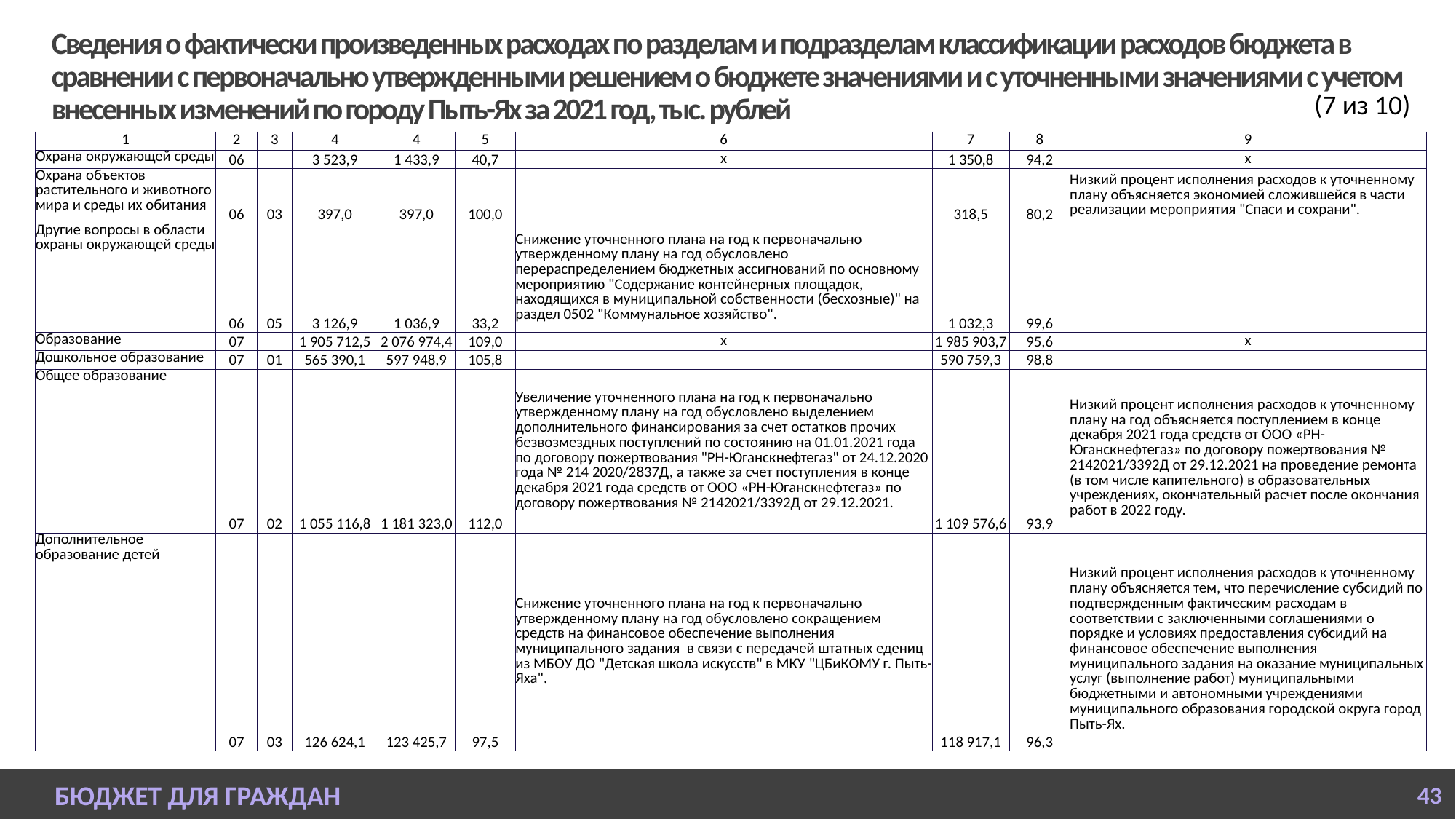

# Сведения о фактически произведенных расходах по разделам и подразделам классификации расходов бюджета в сравнении с первоначально утвержденными решением о бюджете значениями и с уточненными значениями с учетом внесенных изменений по городу Пыть-Ях за 2021 год, тыс. рублей
(7 из 10)
| 1 | 2 | 3 | 4 | 4 | 5 | 6 | 7 | 8 | 9 |
| --- | --- | --- | --- | --- | --- | --- | --- | --- | --- |
| Охрана окружающей среды | 06 |  | 3 523,9 | 1 433,9 | 40,7 | х | 1 350,8 | 94,2 | х |
| Охрана объектов растительного и животного мира и среды их обитания | 06 | 03 | 397,0 | 397,0 | 100,0 |  | 318,5 | 80,2 | Низкий процент исполнения расходов к уточненному плану объясняется экономией сложившейся в части реализации мероприятия "Спаси и сохрани". |
| Другие вопросы в области охраны окружающей среды | 06 | 05 | 3 126,9 | 1 036,9 | 33,2 | Снижение уточненного плана на год к первоначально утвержденному плану на год обусловлено перераспределением бюджетных ассигнований по основному мероприятию "Содержание контейнерных площадок, находящихся в муниципальной собственности (бесхозные)" на раздел 0502 "Коммунальное хозяйство". | 1 032,3 | 99,6 |  |
| Образование | 07 |  | 1 905 712,5 | 2 076 974,4 | 109,0 | х | 1 985 903,7 | 95,6 | х |
| Дошкольное образование | 07 | 01 | 565 390,1 | 597 948,9 | 105,8 |  | 590 759,3 | 98,8 |  |
| Общее образование | 07 | 02 | 1 055 116,8 | 1 181 323,0 | 112,0 | Увеличение уточненного плана на год к первоначально утвержденному плану на год обусловлено выделением дополнительного финансирования за счет остатков прочих безвозмездных поступлений по состоянию на 01.01.2021 года по договору пожертвования "РН-Юганскнефтегаз" от 24.12.2020 года № 214 2020/2837Д, а также за счет поступления в конце декабря 2021 года средств от ООО «РН-Юганскнефтегаз» по договору пожертвования № 2142021/3392Д от 29.12.2021. | 1 109 576,6 | 93,9 | Низкий процент исполнения расходов к уточненному плану на год объясняется поступлением в конце декабря 2021 года средств от ООО «РН-Юганскнефтегаз» по договору пожертвования № 2142021/3392Д от 29.12.2021 на проведение ремонта (в том числе капительного) в образовательных учреждениях, окончательный расчет после окончания работ в 2022 году. |
| Дополнительное образование детей | 07 | 03 | 126 624,1 | 123 425,7 | 97,5 | Снижение уточненного плана на год к первоначально утвержденному плану на год обусловлено сокращением средств на финансовое обеспечение выполнения муниципального задания в связи с передачей штатных едениц из МБОУ ДО "Детская школа искусств" в МКУ "ЦБиКОМУ г. Пыть-Яха". | 118 917,1 | 96,3 | Низкий процент исполнения расходов к уточненному плану объясняется тем, что перечисление субсидий по подтвержденным фактическим расходам в соответствии с заключенными соглашениями о порядке и условиях предоставления субсидий на финансовое обеспечение выполнения муниципального задания на оказание муниципальных услуг (выполнение работ) муниципальными бюджетными и автономными учреждениями муниципального образования городской округа город Пыть-Ях. |
БЮДЖЕТ ДЛЯ ГРАЖДАН
43